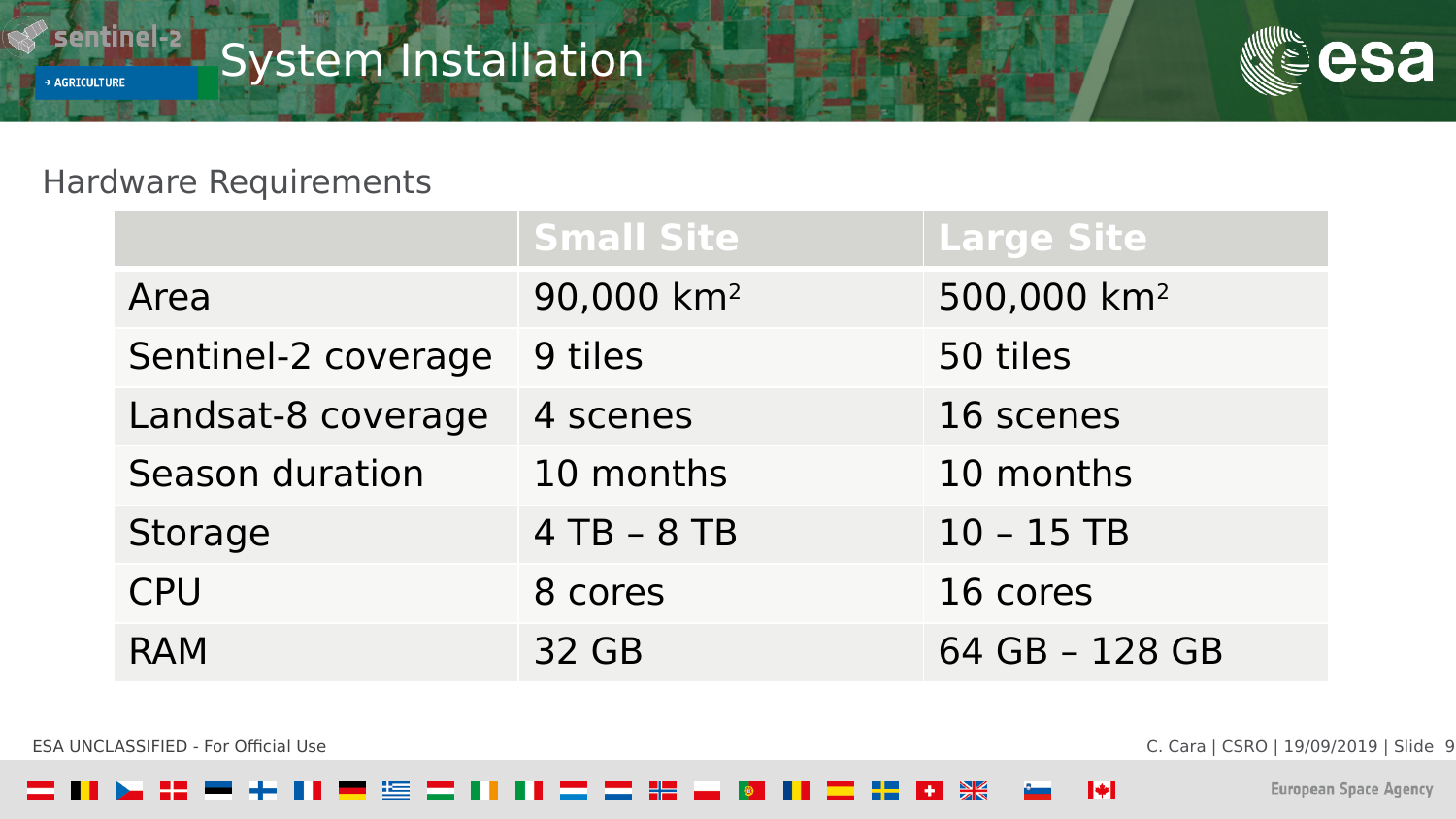

# System Installation
Hardware Requirements

|  | Small Site | Large Site |
| --- | --- | --- |
| Area | 90,000 km2 | 500,000 km2 |
| Sentinel-2 coverage | 9 tiles | 50 tiles |
| Landsat-8 coverage | 4 scenes | 16 scenes |
| Season duration | 10 months | 10 months |
| Storage | 4 TB – 8 TB | 10 – 15 TB |
| CPU | 8 cores | 16 cores |
| RAM | 32 GB | 64 GB – 128 GB |